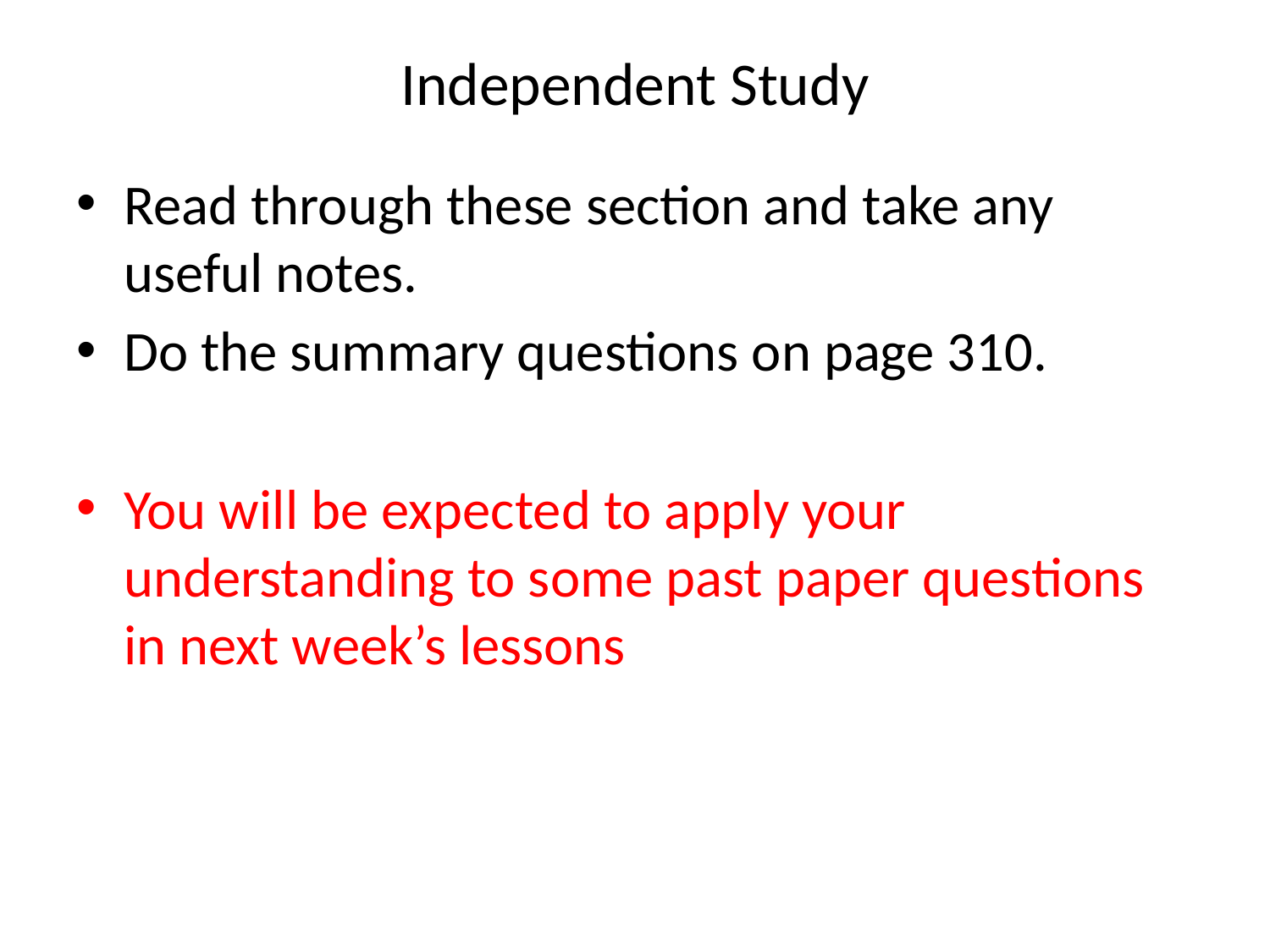

# Independent Study
Read through these section and take any useful notes.
Do the summary questions on page 310.

You will be expected to apply your understanding to some past paper questions in next week’s lessons